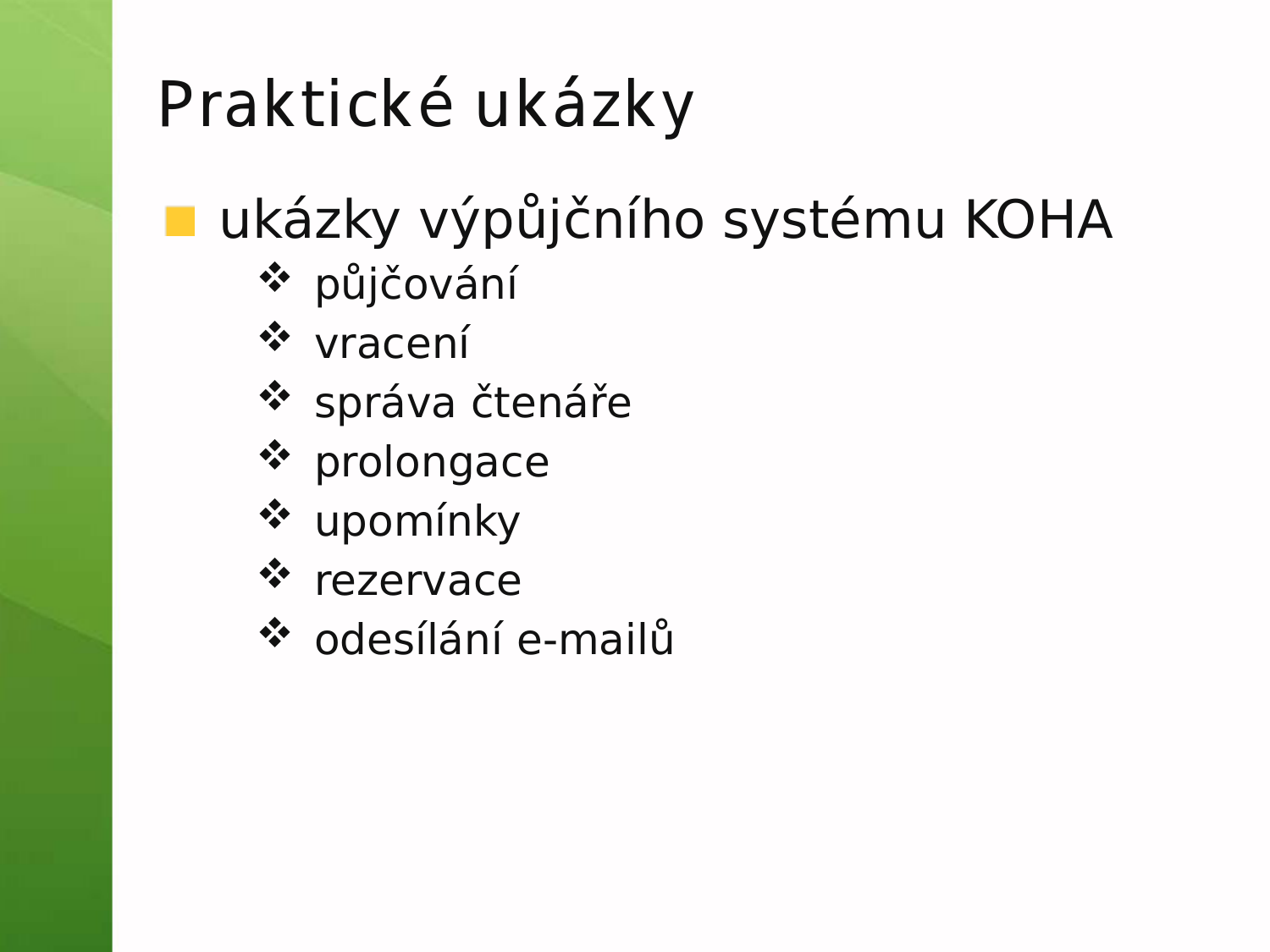

# Praktické ukázky
ukázky výpůjčního systému KOHA
půjčování
vracení
správa čtenáře
prolongace
upomínky
rezervace
odesílání e-mailů